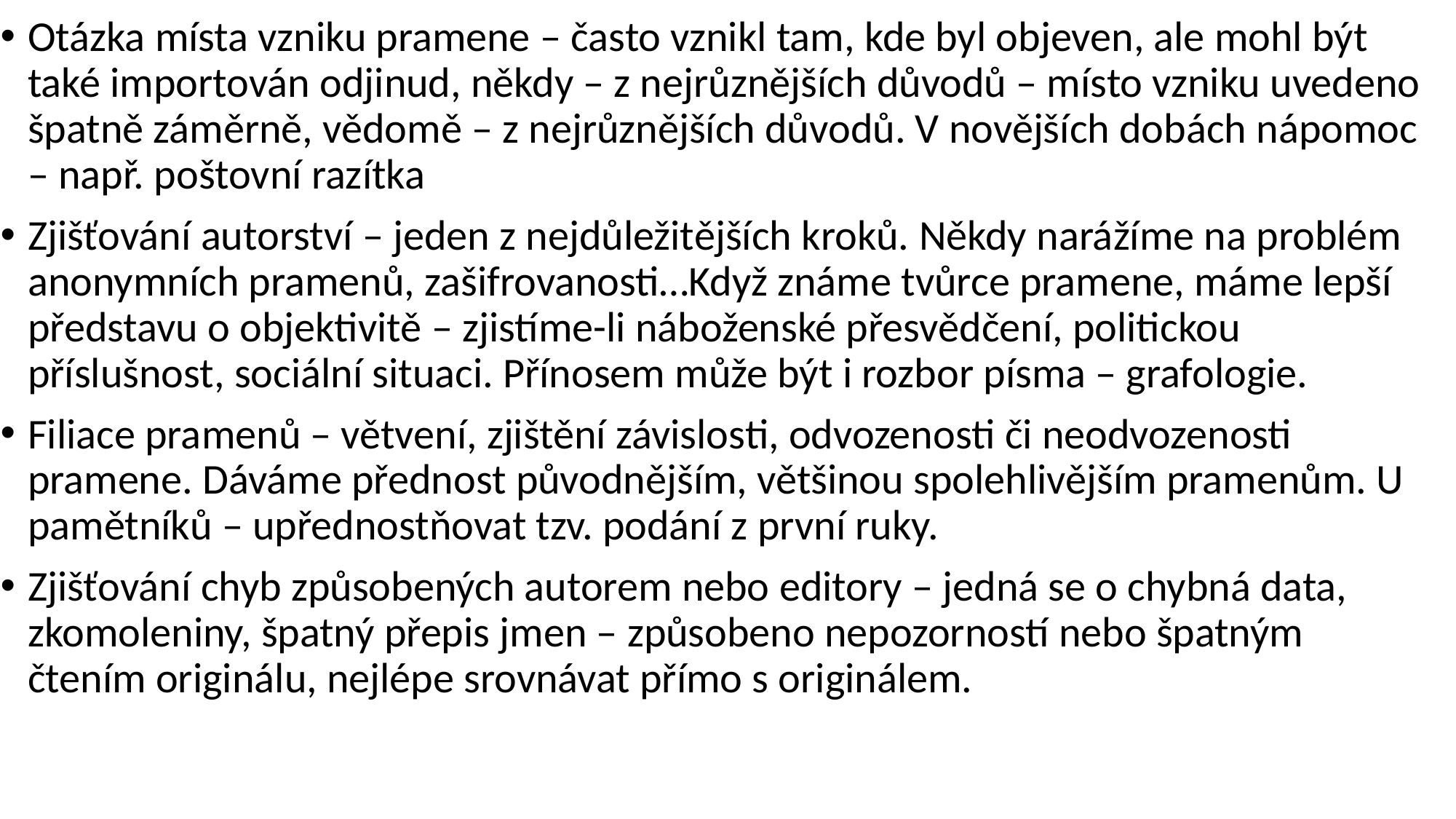

Otázka místa vzniku pramene – často vznikl tam, kde byl objeven, ale mohl být také importován odjinud, někdy – z nejrůznějších důvodů – místo vzniku uvedeno špatně záměrně, vědomě – z nejrůznějších důvodů. V novějších dobách nápomoc – např. poštovní razítka
Zjišťování autorství – jeden z nejdůležitějších kroků. Někdy narážíme na problém anonymních pramenů, zašifrovanosti…Když známe tvůrce pramene, máme lepší představu o objektivitě – zjistíme-li náboženské přesvědčení, politickou příslušnost, sociální situaci. Přínosem může být i rozbor písma – grafologie.
Filiace pramenů – větvení, zjištění závislosti, odvozenosti či neodvozenosti pramene. Dáváme přednost původnějším, většinou spolehlivějším pramenům. U pamětníků – upřednostňovat tzv. podání z první ruky.
Zjišťování chyb způsobených autorem nebo editory – jedná se o chybná data, zkomoleniny, špatný přepis jmen – způsobeno nepozorností nebo špatným čtením originálu, nejlépe srovnávat přímo s originálem.